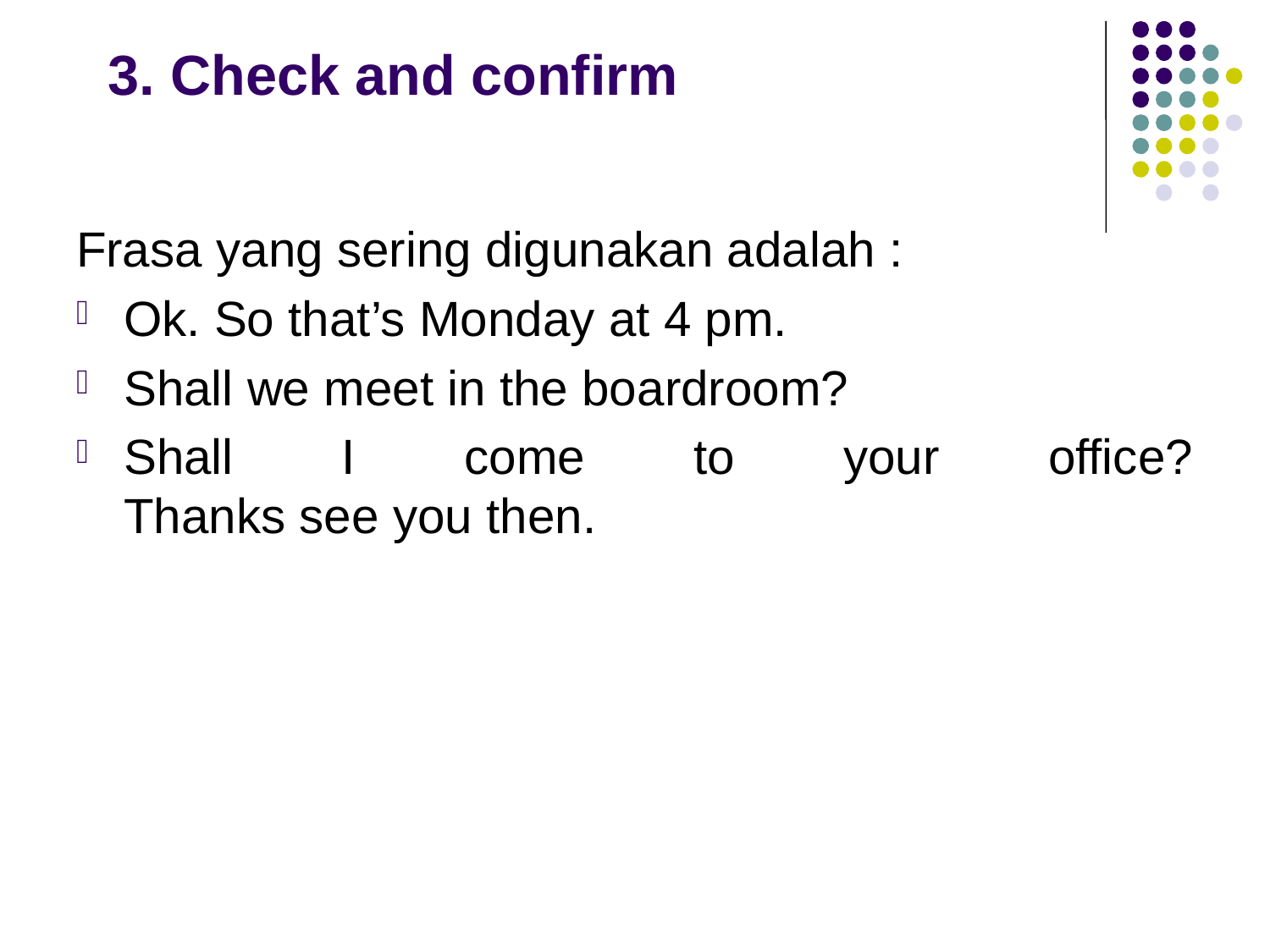

# 3. Check and confirm
Frasa yang sering digunakan adalah :
Ok. So that’s Monday at 4 pm.
Shall we meet in the boardroom?
Shall I come to your office?
Thanks see you then.